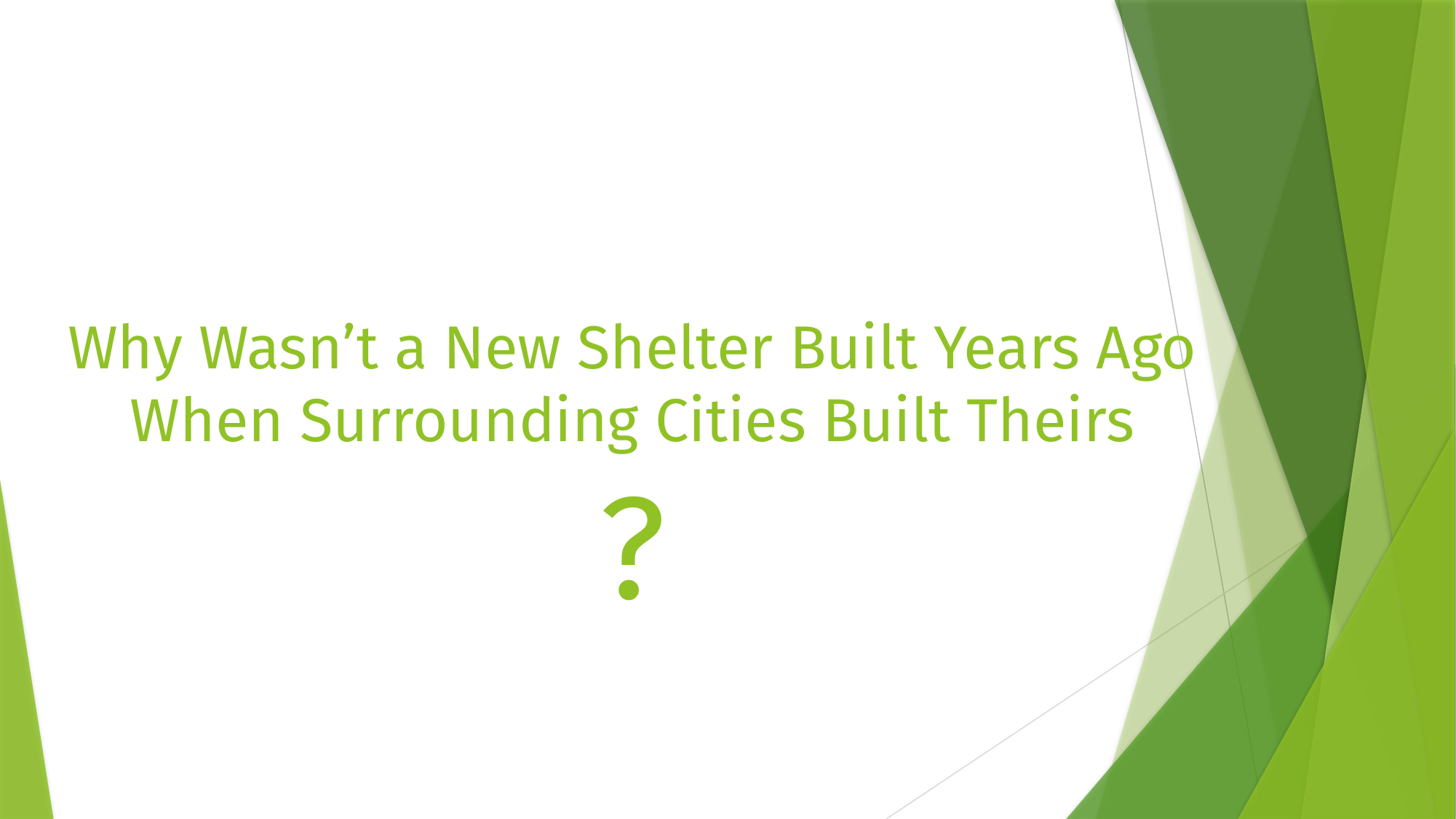

# Why Wasn’t a New Shelter Built Years Ago When Surrounding Cities Built Theirs ?